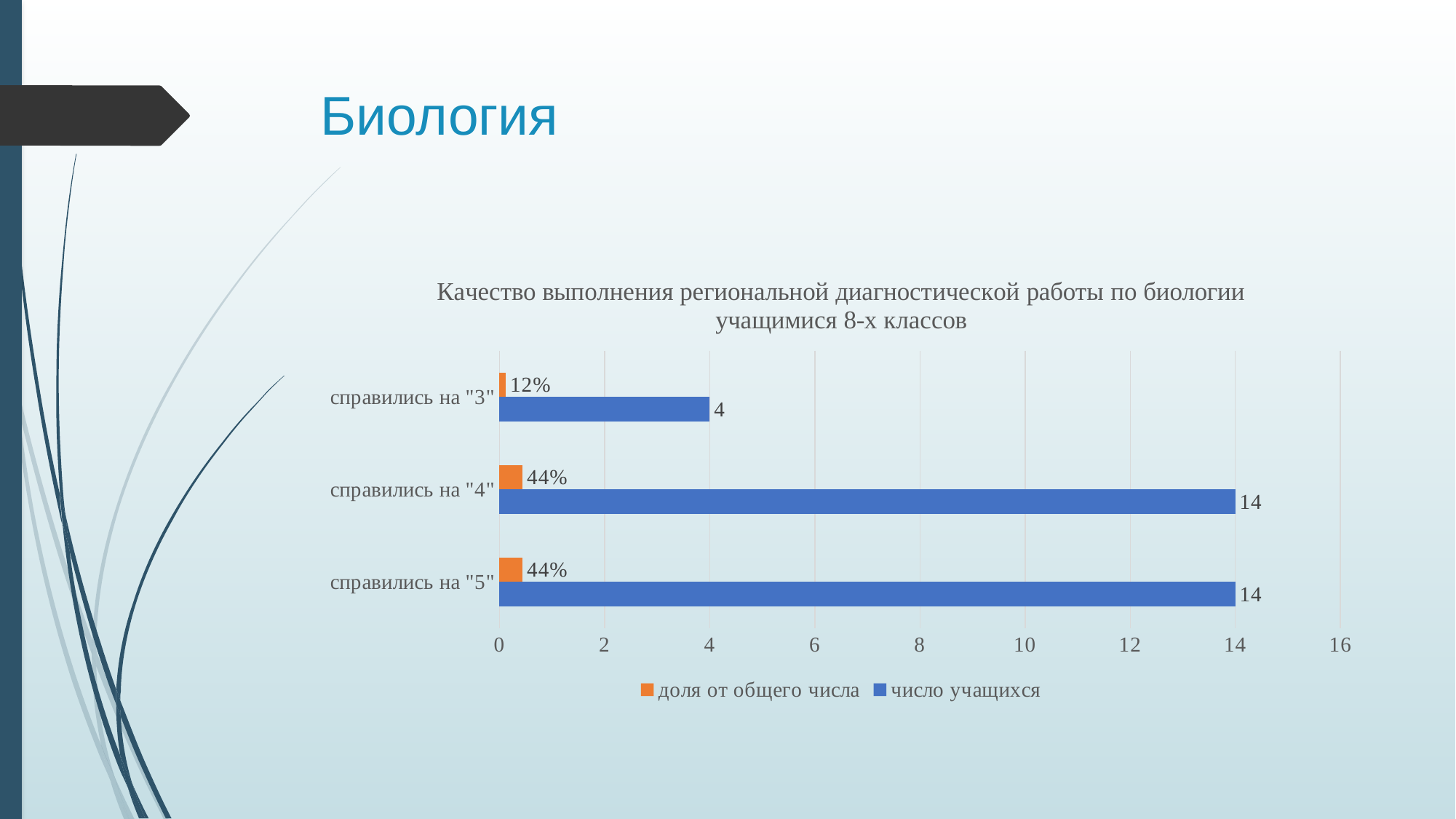

# Биология

### Chart: Качество выполнения региональной диагностической работы по биологии учащимися 8-х классов

| Category | число учащихся | доля от общего числа |
|---|---|---|
| справились на "5" | 14.0 | 0.44 |
| справились на "4" | 14.0 | 0.44 |
| справились на "3" | 4.0 | 0.12 |